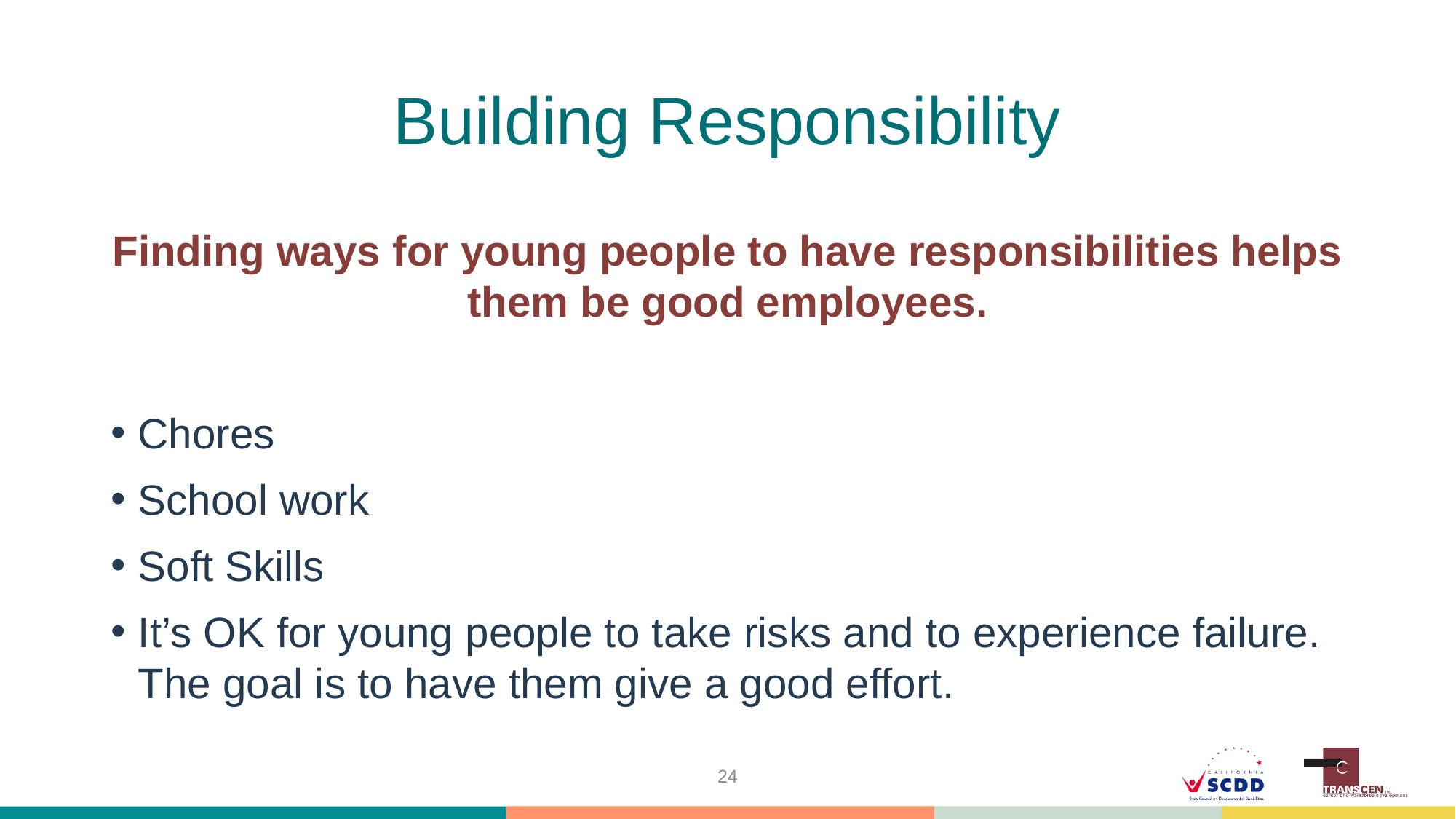

# Building Responsibility
Finding ways for young people to have responsibilities helps them be good employees.

Chores
School work
Soft Skills
It’s OK for young people to take risks and to experience failure. The goal is to have them give a good effort.
24